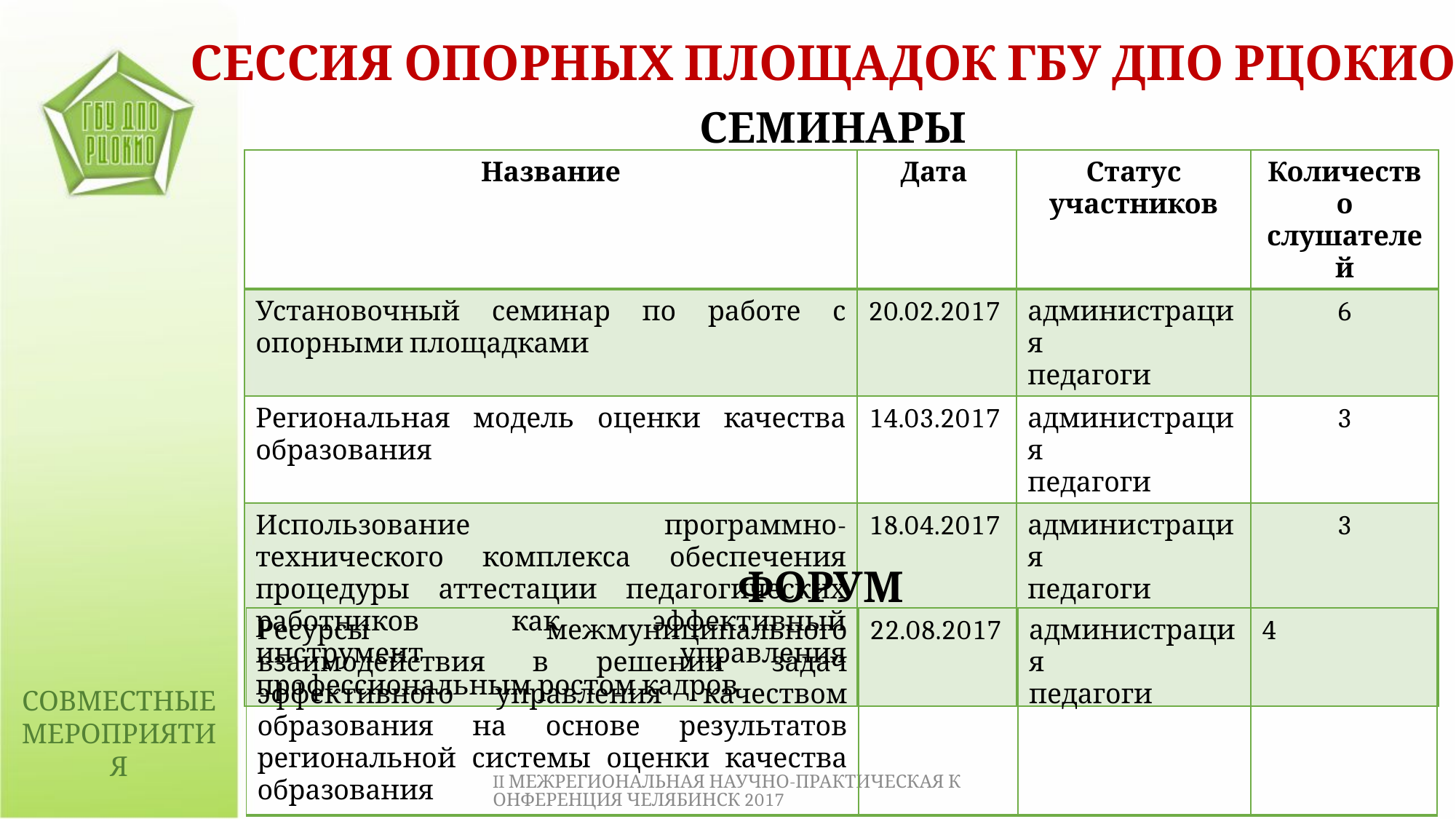

СЕССИЯ ОПОРНЫХ ПЛОЩАДОК ГБУ ДПО РЦОКИО
СЕМИНАРЫ
| Название | Дата | Статус участников | Количество слушателей |
| --- | --- | --- | --- |
| Установочный семинар по работе с опорными площадками | 20.02.2017 | администрация педагоги | 6 |
| Региональная модель оценки качества образования | 14.03.2017 | администрация педагоги | 3 |
| Использование программно-технического комплекса обеспечения процедуры аттестации педагогических работников как эффективный инструмент управления профессиональным ростом кадров | 18.04.2017 | администрация педагоги | 3 |
ФОРУМ
| Ресурсы межмуниципального взаимодействия в решении задач эффективного управления качеством образования на основе результатов региональной системы оценки качества образования | 22.08.2017 | администрация педагоги | 4 |
| --- | --- | --- | --- |
СОВМЕСТНЫЕ МЕРОПРИЯТИЯ
II МЕЖРЕГИОНАЛЬНАЯ НАУЧНО-ПРАКТИЧЕСКАЯ КОНФЕРЕНЦИЯ ЧЕЛЯБИНСК 2017